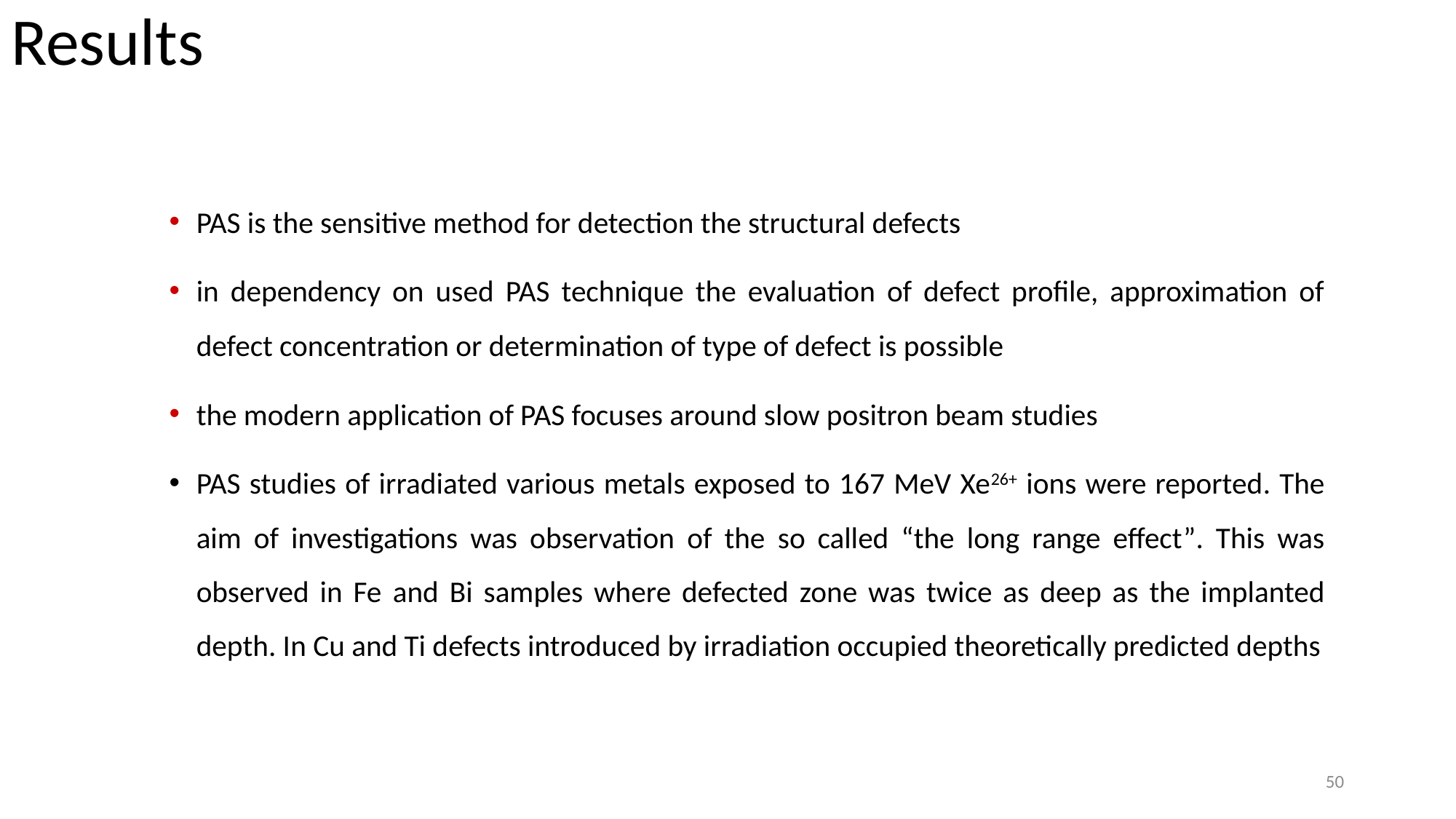

# Results

PAS is the sensitive method for detection the structural defects
in dependency on used PAS technique the evaluation of defect profile, approximation of defect concentration or determination of type of defect is possible
the modern application of PAS focuses around slow positron beam studies
PAS studies of irradiated various metals exposed to 167 MeV Xe26+ ions were reported. The aim of investigations was observation of the so called “the long range effect”. This was observed in Fe and Bi samples where defected zone was twice as deep as the implanted depth. In Cu and Ti defects introduced by irradiation occupied theoretically predicted depths

50